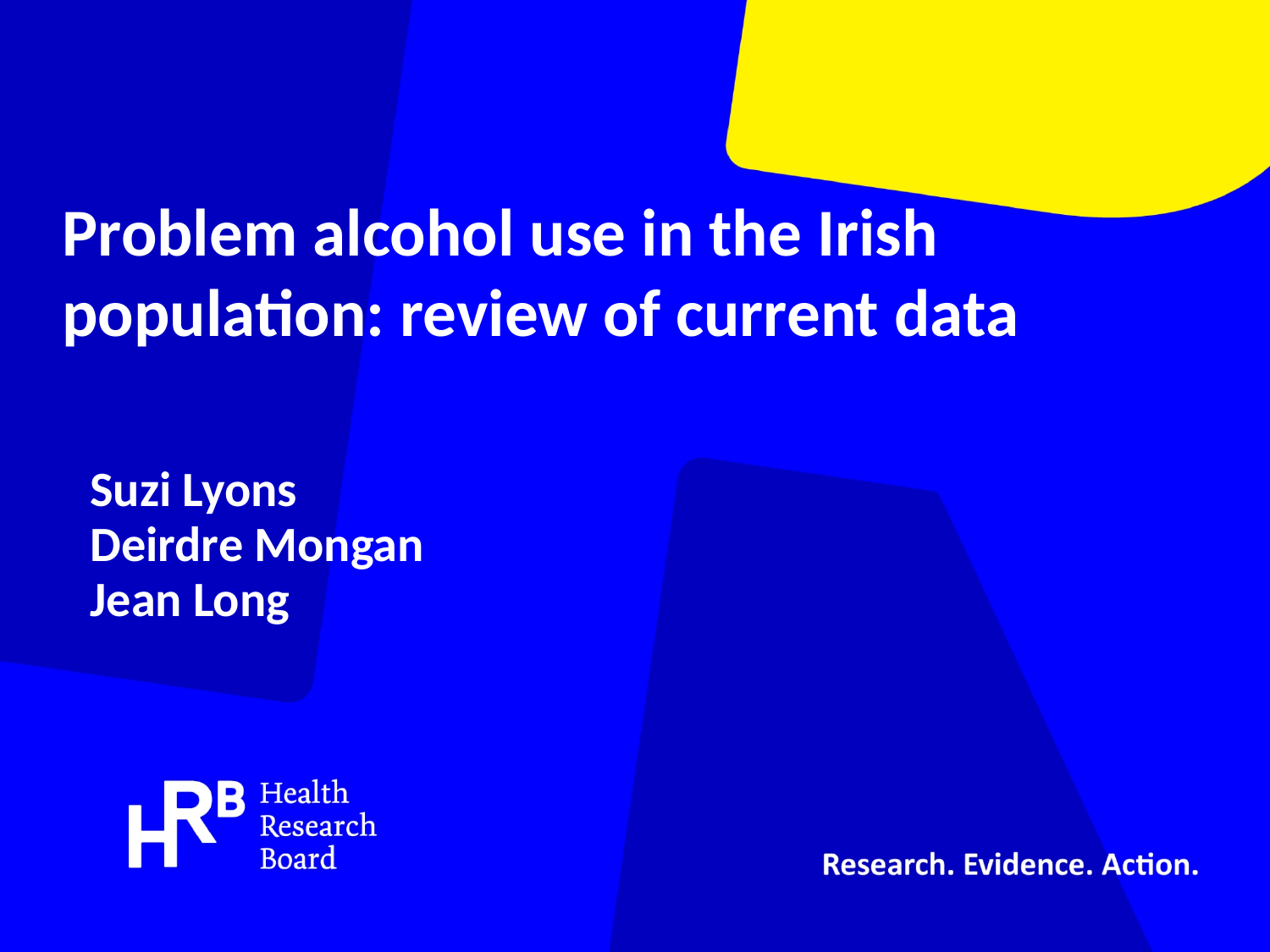

# Problem alcohol use in the Irish population: review of current data
Suzi Lyons
Deirdre Mongan
Jean Long